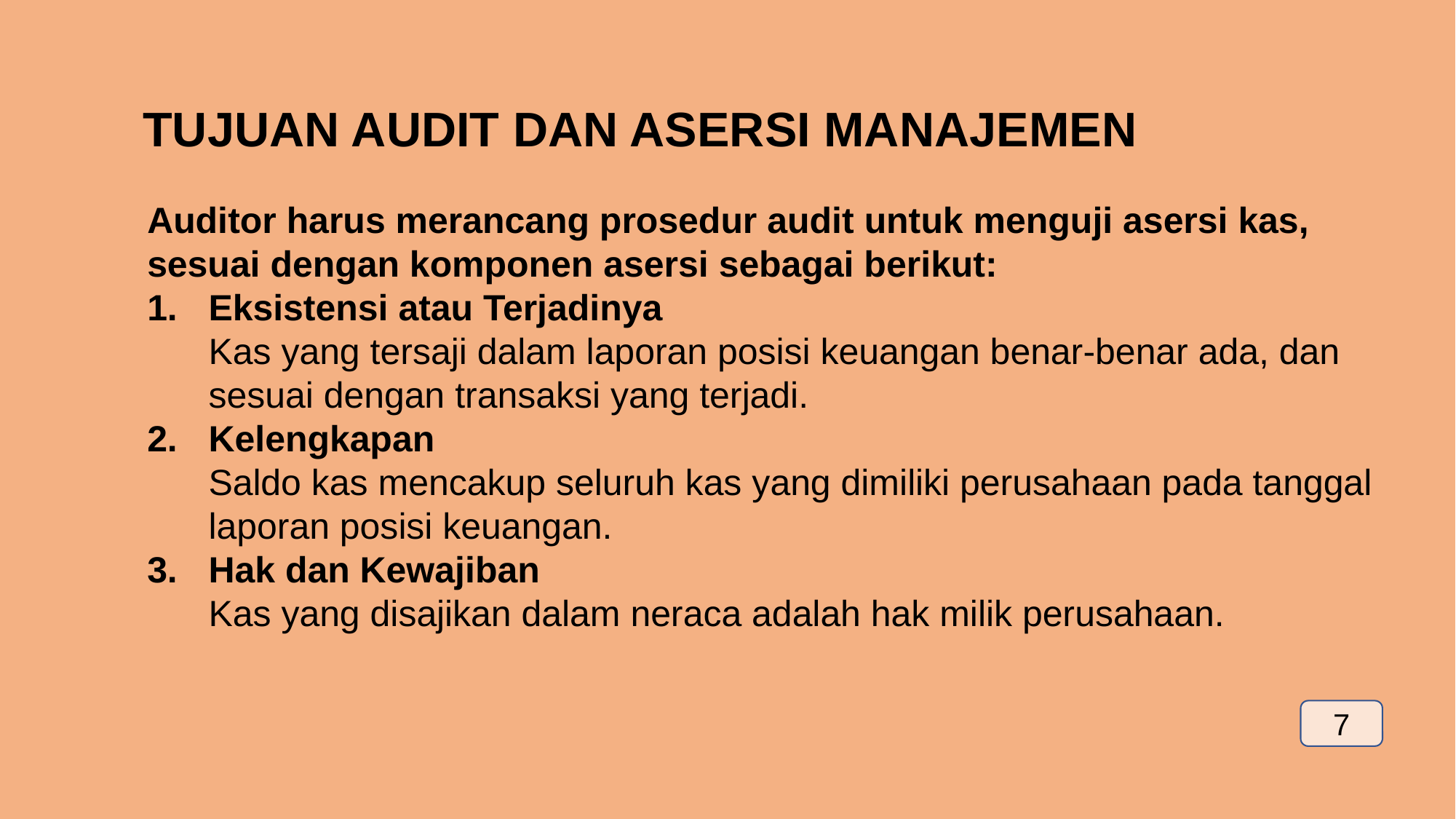

TUJUAN AUDIT DAN ASERSI MANAJEMEN
Auditor harus merancang prosedur audit untuk menguji asersi kas, sesuai dengan komponen asersi sebagai berikut:
Eksistensi atau Terjadinya
	Kas yang tersaji dalam laporan posisi keuangan benar-benar ada, dan sesuai dengan transaksi yang terjadi.
Kelengkapan
	Saldo kas mencakup seluruh kas yang dimiliki perusahaan pada tanggal laporan posisi keuangan.
Hak dan Kewajiban
	Kas yang disajikan dalam neraca adalah hak milik perusahaan.